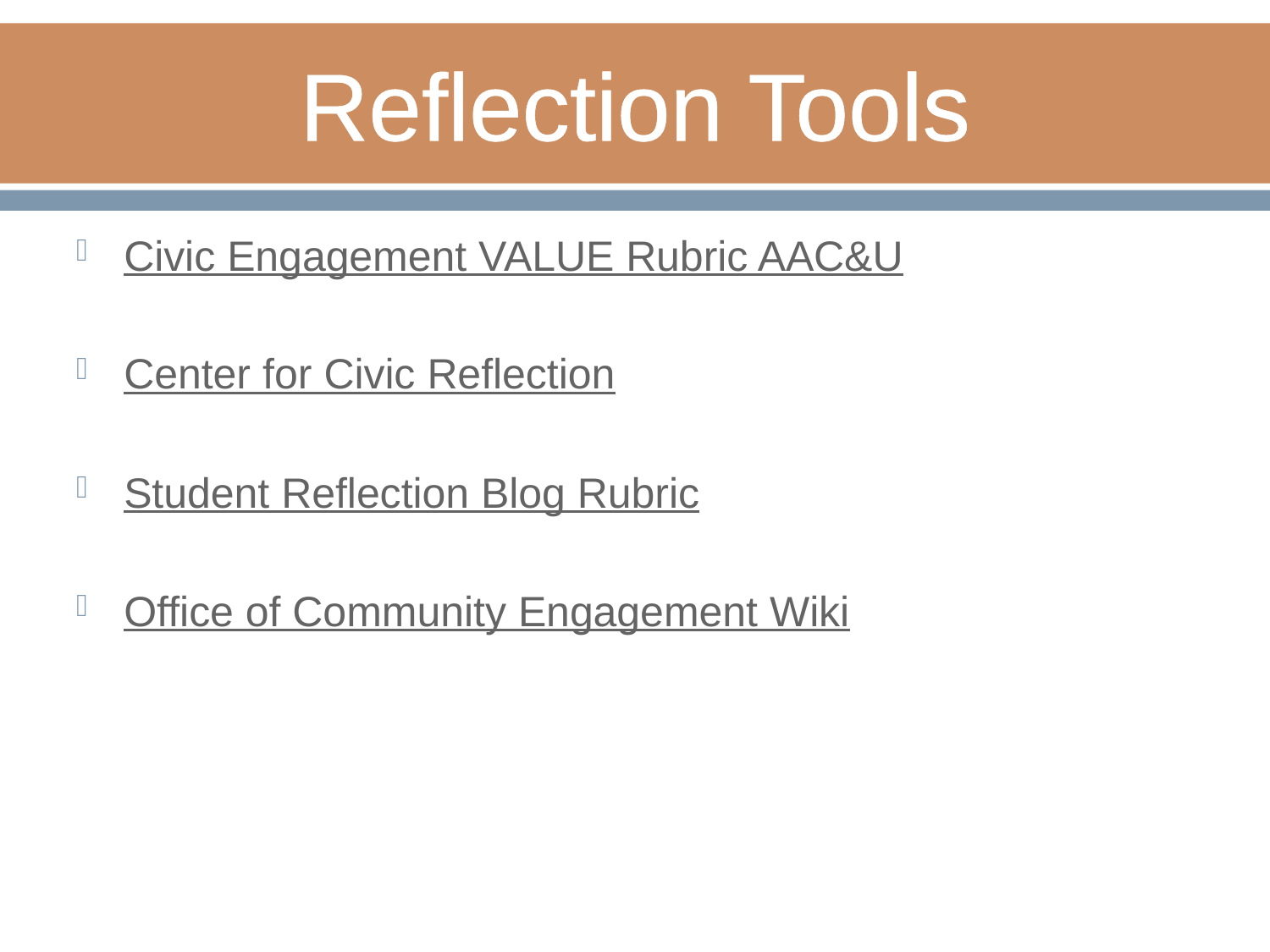

# Reflection Tools
Civic Engagement VALUE Rubric AAC&U

Center for Civic Reflection

Student Reflection Blog Rubric

Office of Community Engagement Wiki